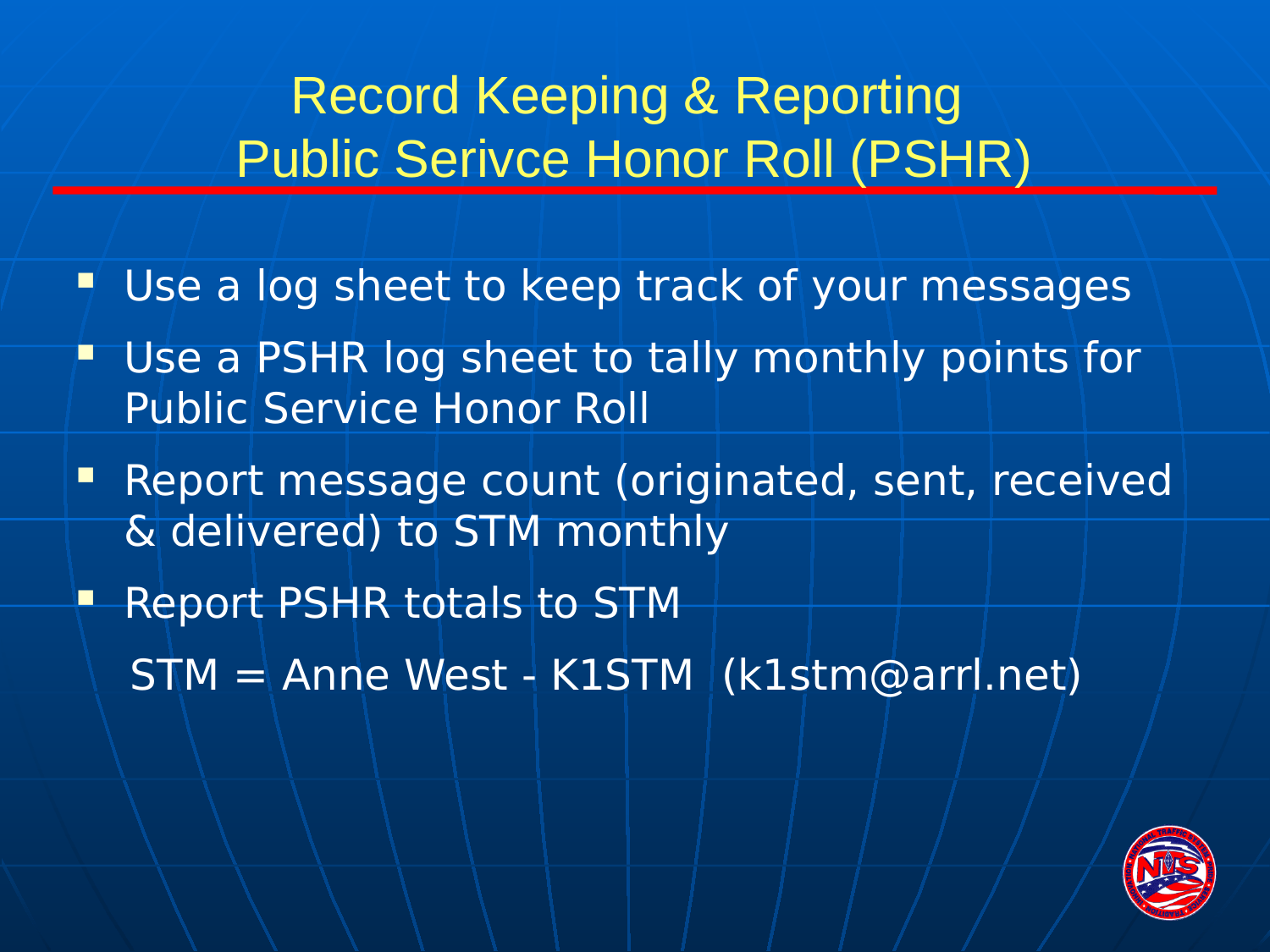

# Record Keeping & Reporting Public Serivce Honor Roll (PSHR)
Use a log sheet to keep track of your messages
Use a PSHR log sheet to tally monthly points for Public Service Honor Roll
Report message count (originated, sent, received
& delivered) to STM monthly
Report PSHR totals to STM
    STM = Anne West - K1STM  (k1stm@arrl.net)